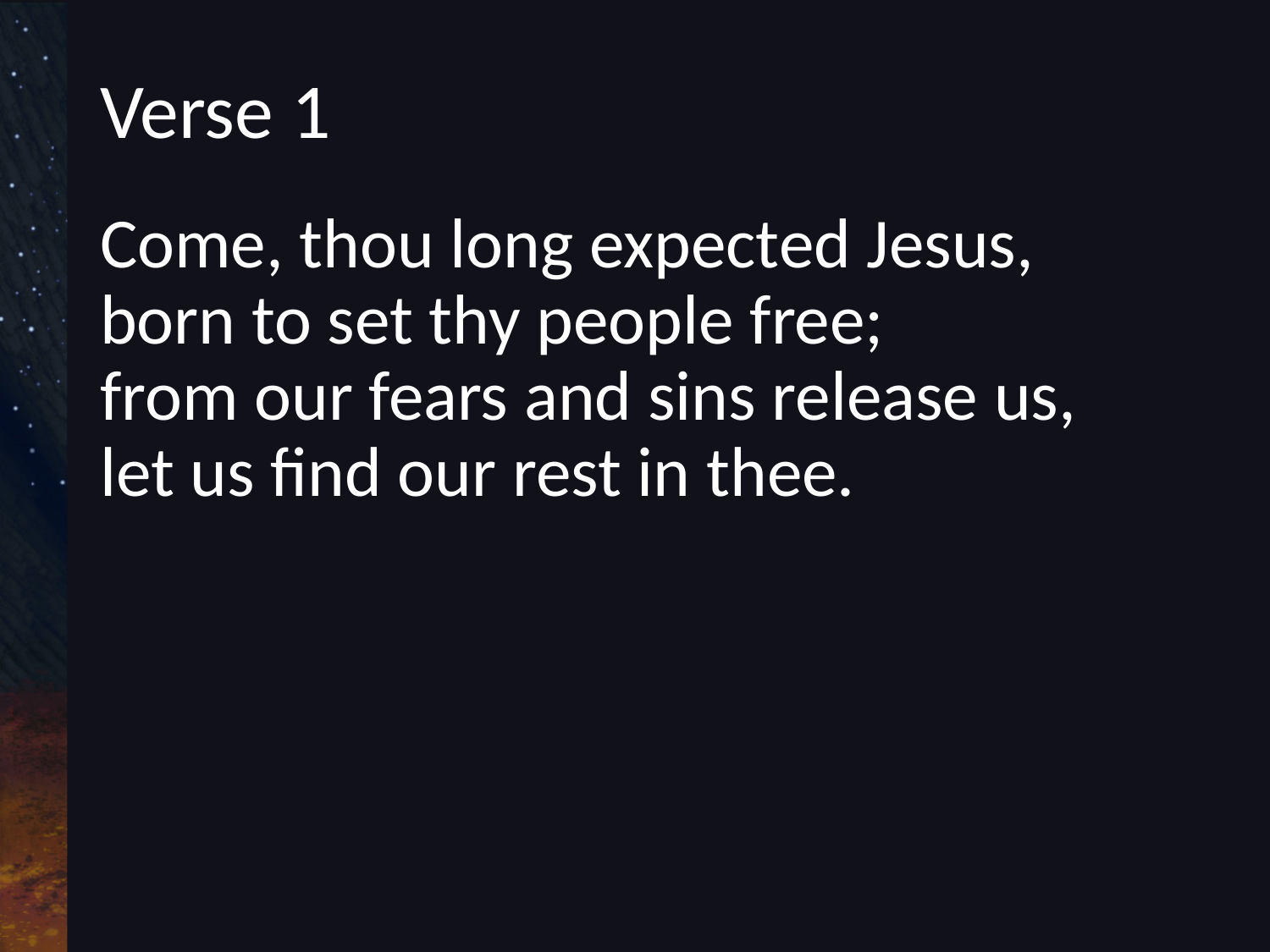

# Verse 1
Come, thou long expected Jesus,
born to set thy people free;
from our fears and sins release us,
let us find our rest in thee.